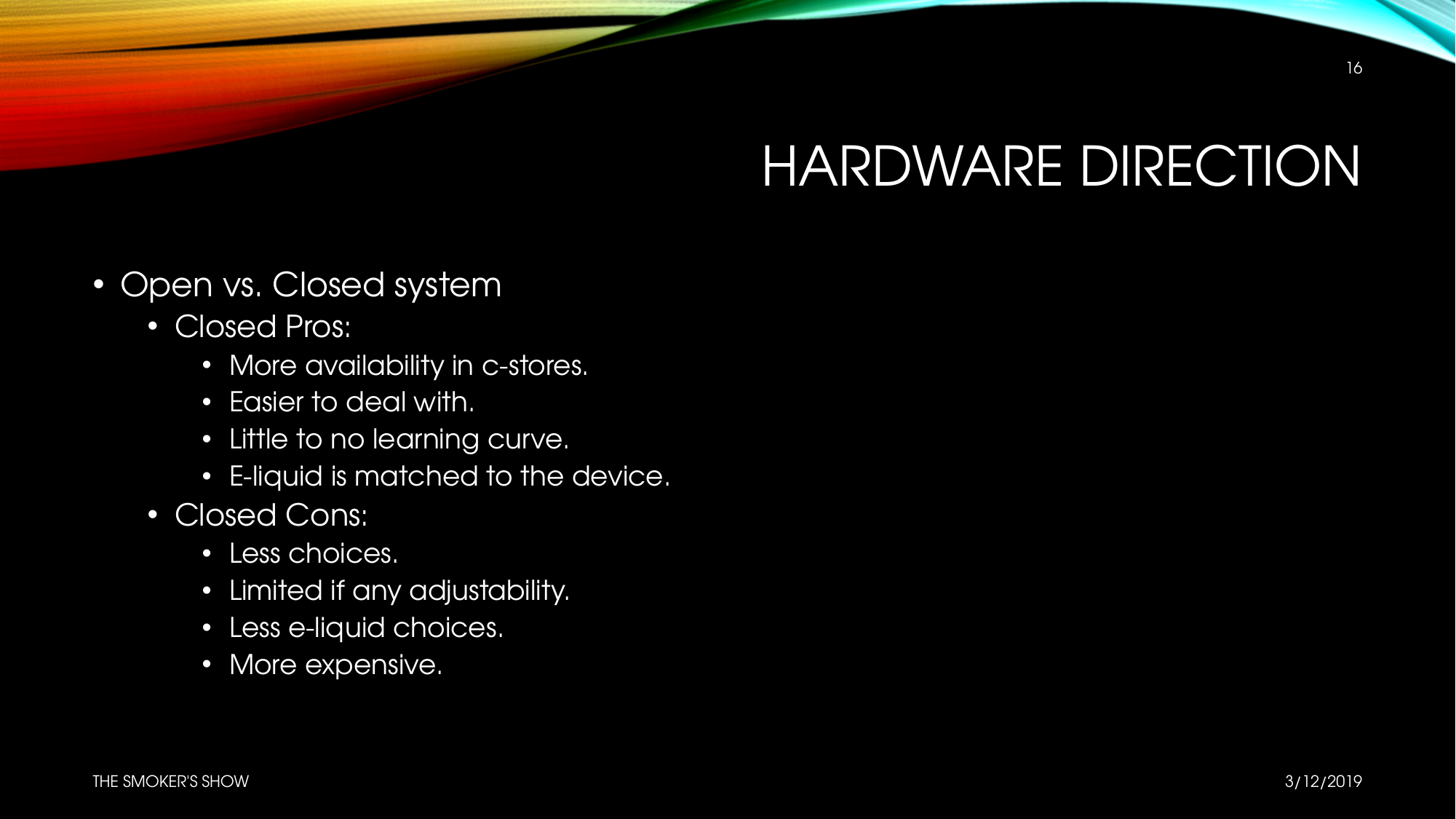

16
# Hardware direction
Open vs. Closed system
Closed Pros:
More availability in c-stores.
Easier to deal with.
Little to no learning curve.
E-liquid is matched to the device.
Closed Cons:
Less choices.
Limited if any adjustability.
Less e-liquid choices.
More expensive.
THE SMOKER'S SHOW
3/12/2019